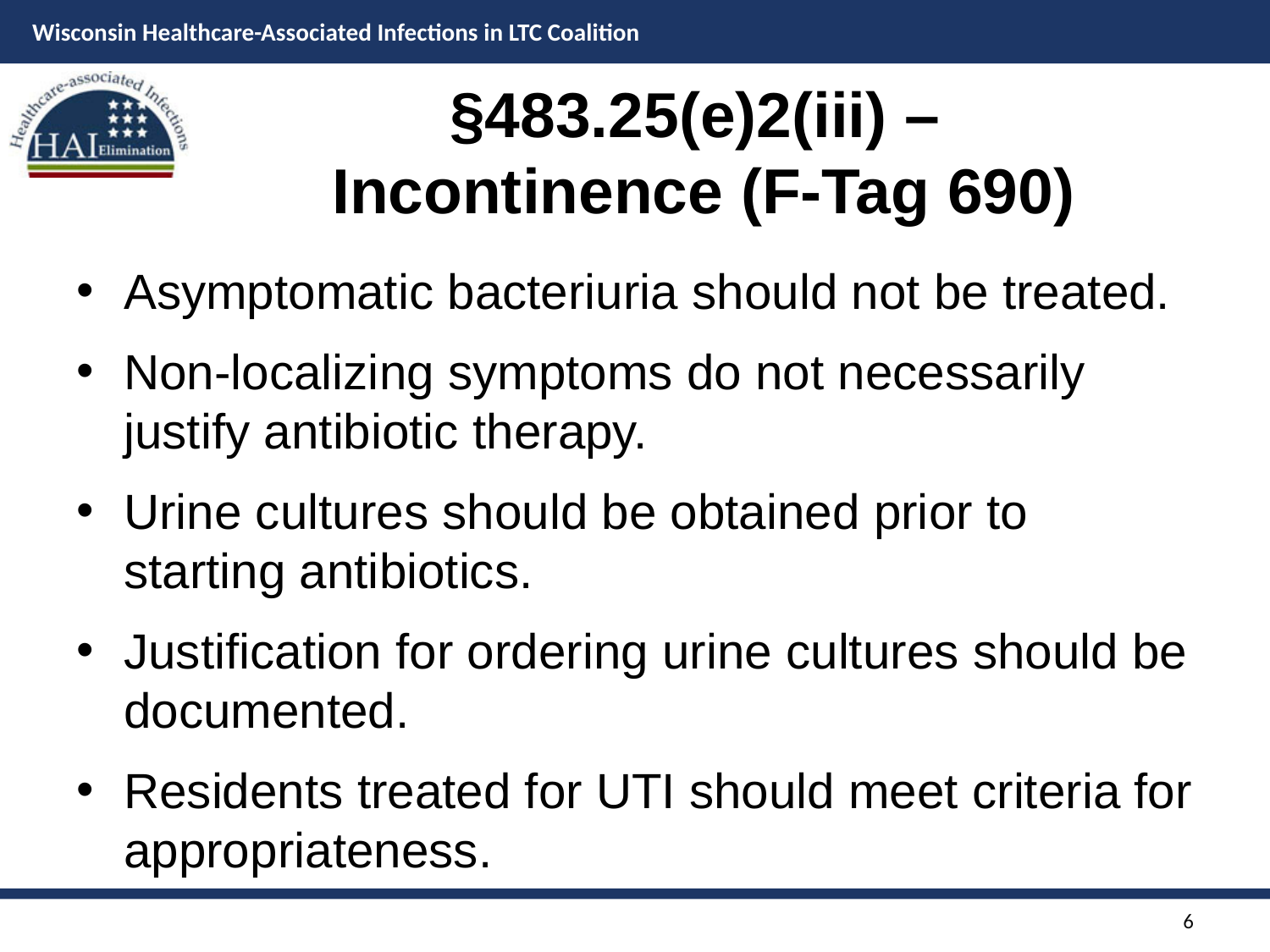

# §483.25(e)2(iii) – Incontinence (F-Tag 690)
Asymptomatic bacteriuria should not be treated.
Non-localizing symptoms do not necessarily justify antibiotic therapy.
Urine cultures should be obtained prior to starting antibiotics.
Justification for ordering urine cultures should be documented.
Residents treated for UTI should meet criteria for appropriateness.
6